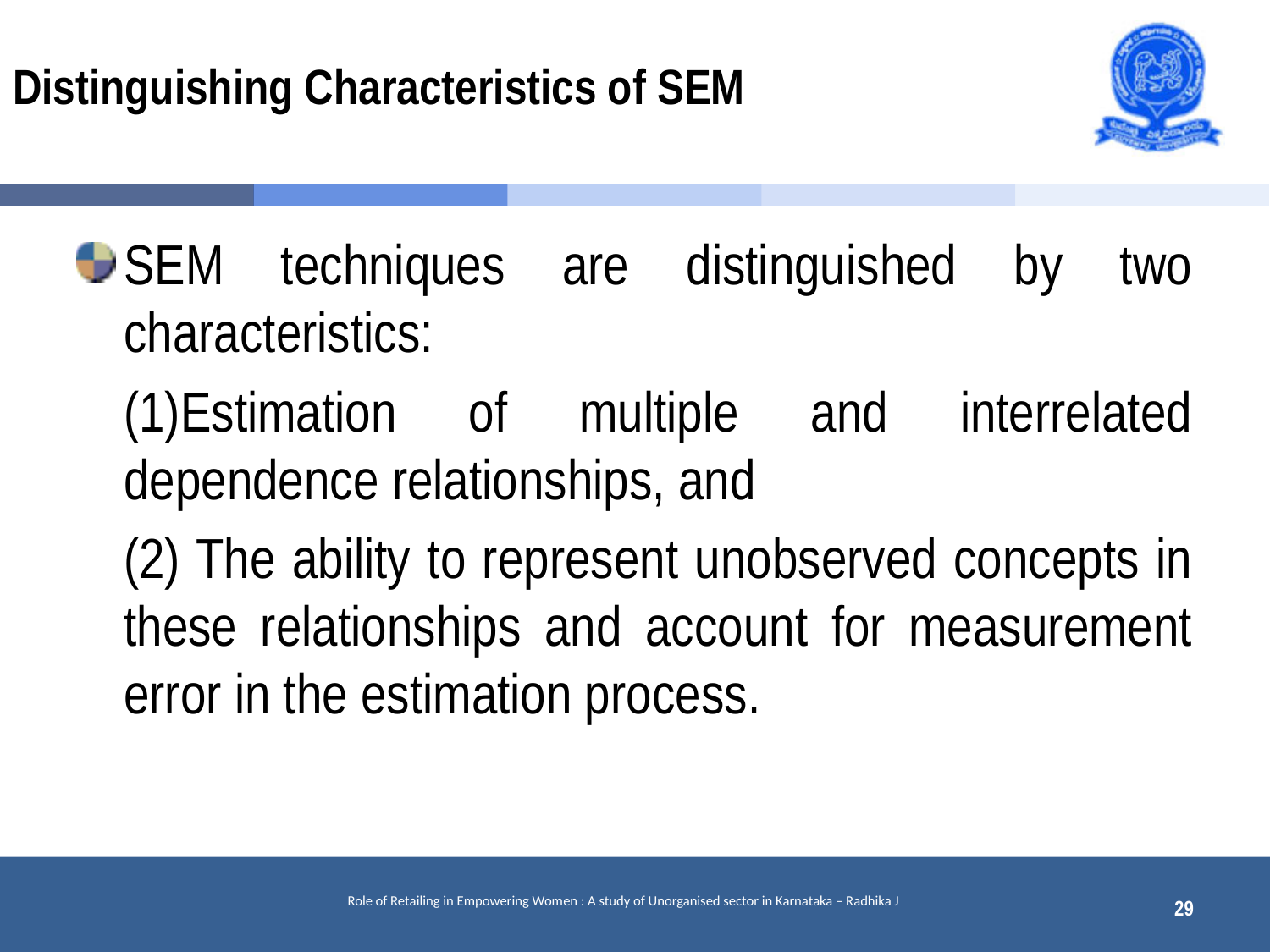

# Distinguishing Characteristics of SEM
SEM techniques are distinguished by two characteristics:
	(1)Estimation of multiple and interrelated dependence relationships, and
	(2) The ability to represent unobserved concepts in these relationships and account for measurement error in the estimation process.
29